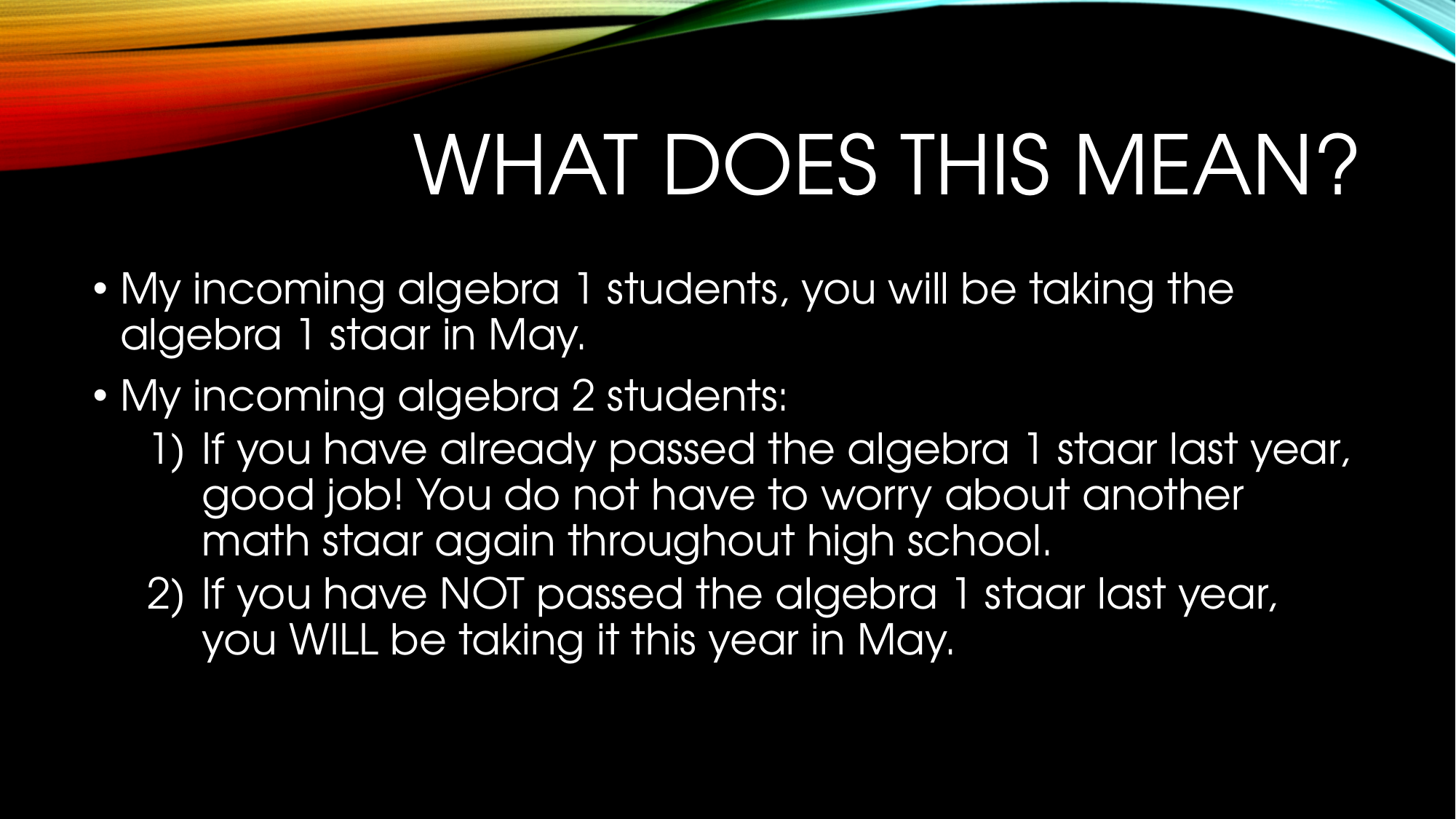

# What does this mean?
My incoming algebra 1 students, you will be taking the algebra 1 staar in May.
My incoming algebra 2 students:
If you have already passed the algebra 1 staar last year, good job! You do not have to worry about another math staar again throughout high school.
If you have NOT passed the algebra 1 staar last year, you WILL be taking it this year in May.